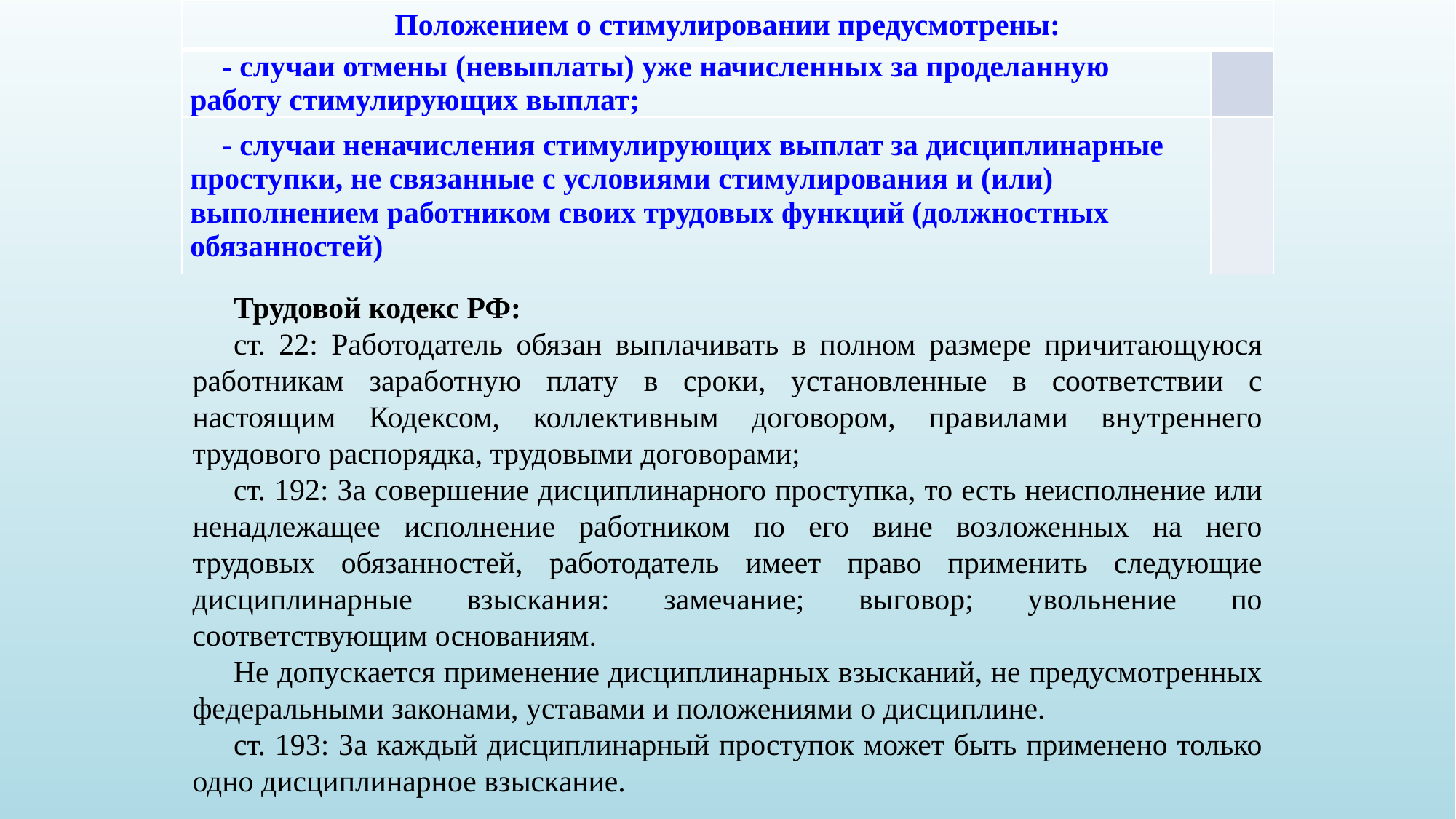

| Положением о стимулировании предусмотрены: |  |
| --- | --- |
| - случаи отмены (невыплаты) уже начисленных за проделанную работу стимулирующих выплат; |  |
| - случаи неначисления стимулирующих выплат за дисциплинарные проступки, не связанные с условиями стимулирования и (или) выполнением работником своих трудовых функций (должностных обязанностей) |  |
Трудовой кодекс РФ:
ст. 22: Работодатель обязан выплачивать в полном размере причитающуюся работникам заработную плату в сроки, установленные в соответствии с настоящим Кодексом, коллективным договором, правилами внутреннего трудового распорядка, трудовыми договорами;
ст. 192: За совершение дисциплинарного проступка, то есть неисполнение или ненадлежащее исполнение работником по его вине возложенных на него трудовых обязанностей, работодатель имеет право применить следующие дисциплинарные взыскания: замечание; выговор; увольнение по соответствующим основаниям.
Не допускается применение дисциплинарных взысканий, не предусмотренных федеральными законами, уставами и положениями о дисциплине.
ст. 193: За каждый дисциплинарный проступок может быть применено только одно дисциплинарное взыскание.